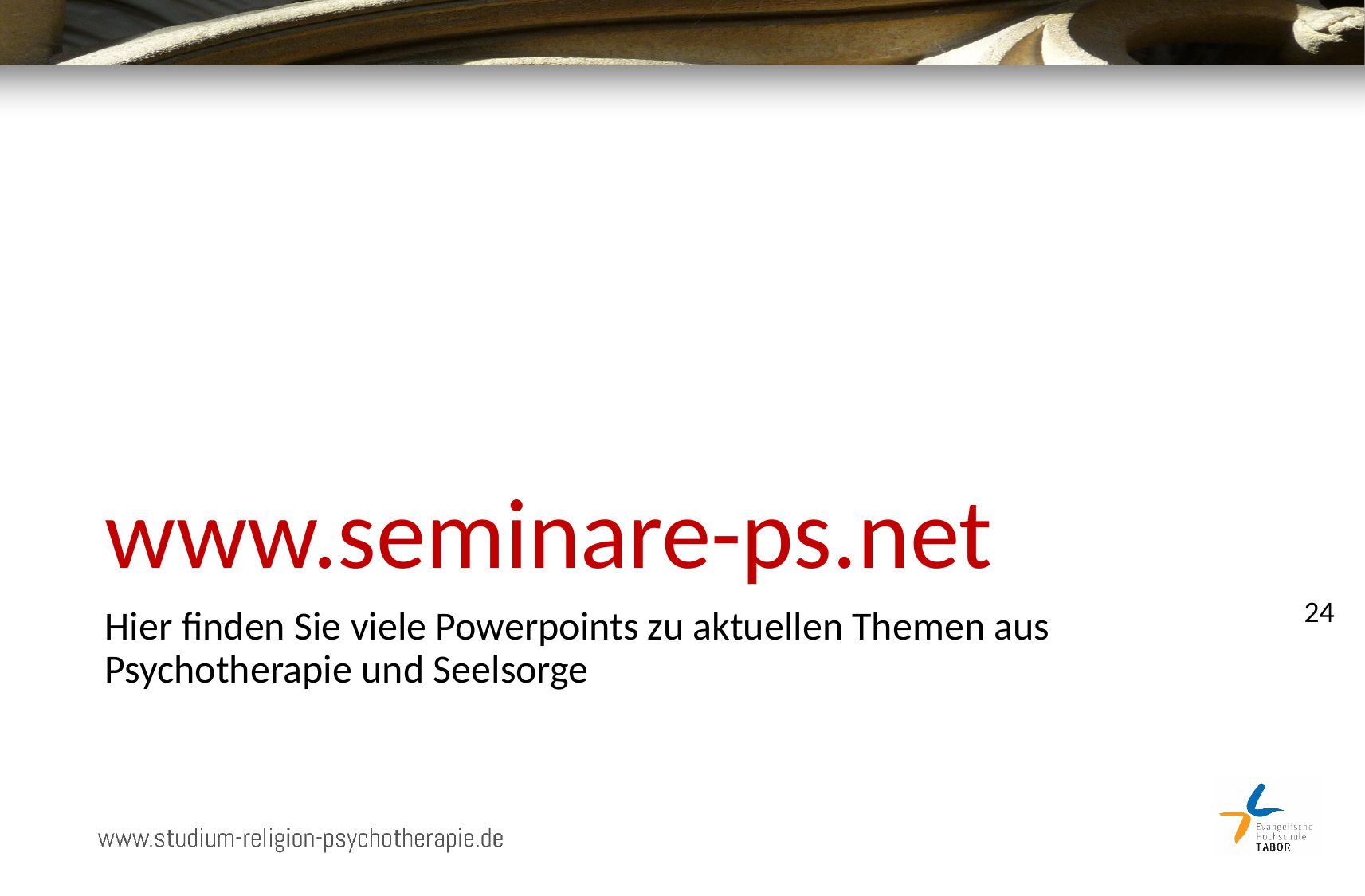

# www.seminare-ps.net
24
Hier finden Sie viele Powerpoints zu aktuellen Themen aus Psychotherapie und Seelsorge